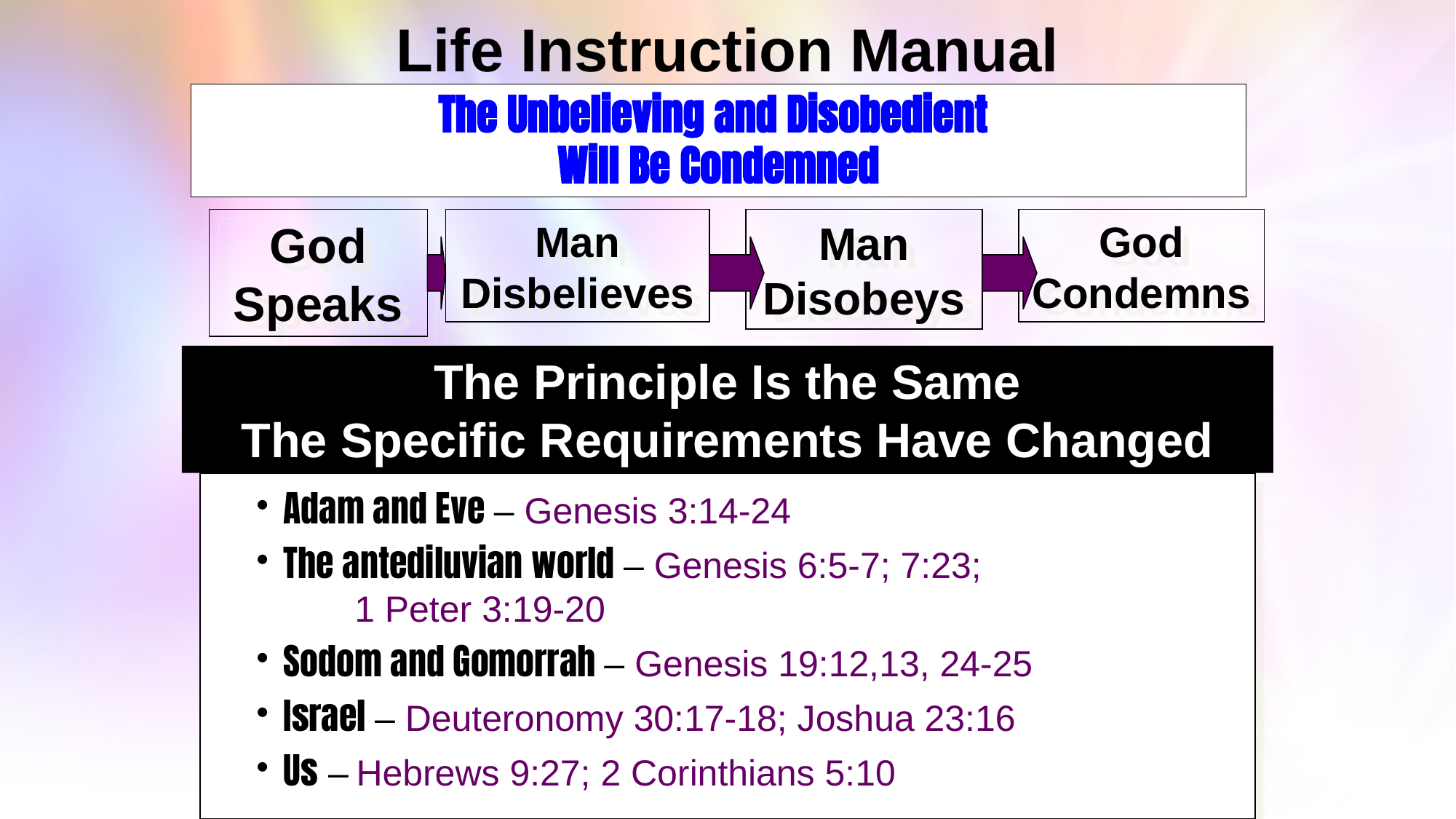

Life Instruction Manual
The Unbelieving and Disobedient
Will Be Condemned
God Speaks
Man Disbelieves
Man Disobeys
God Condemns

The Principle Is the Same
The Specific Requirements Have Changed

Adam and Eve – Genesis 3:14-24
The antediluvian world – Genesis 6:5-7; 7:23;                             1 Peter 3:19-20
Sodom and Gomorrah – Genesis 19:12,13, 24-25
Israel – Deuteronomy 30:17-18; Joshua 23:16
Us – Hebrews 9:27; 2 Corinthians 5:10